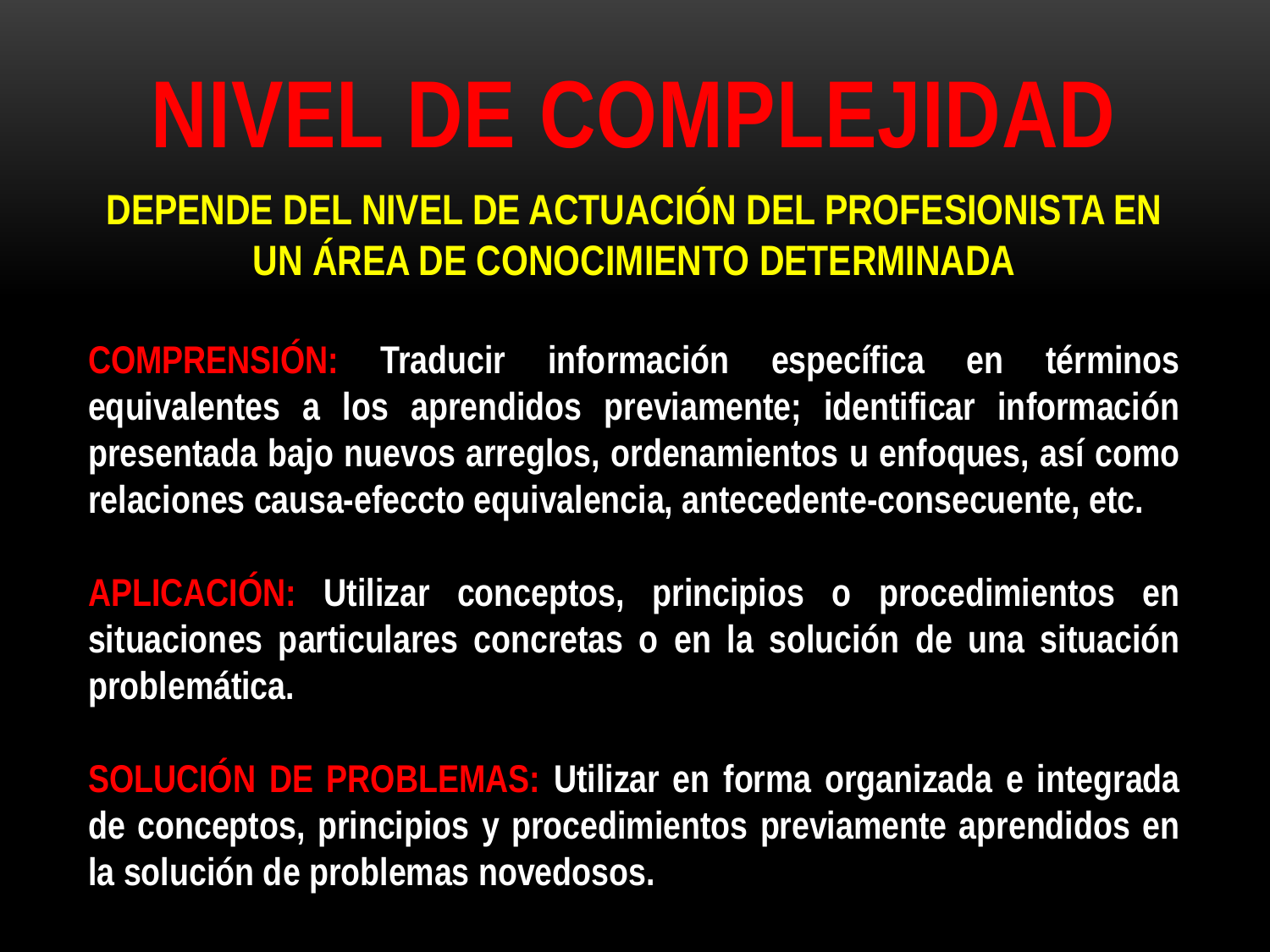

NIVEL DE COMPLEJIDAD
DEPENDE DEL NIVEL DE ACTUACIÓN DEL PROFESIONISTA EN UN ÁREA DE CONOCIMIENTO DETERMINADA

COMPRENSIÓN: Traducir información específica en términos equivalentes a los aprendidos previamente; identificar información presentada bajo nuevos arreglos, ordenamientos u enfoques, así como relaciones causa-efeccto equivalencia, antecedente-consecuente, etc.

APLICACIÓN: Utilizar conceptos, principios o procedimientos en situaciones particulares concretas o en la solución de una situación problemática.

SOLUCIÓN DE PROBLEMAS: Utilizar en forma organizada e integrada de conceptos, principios y procedimientos previamente aprendidos en la solución de problemas novedosos.